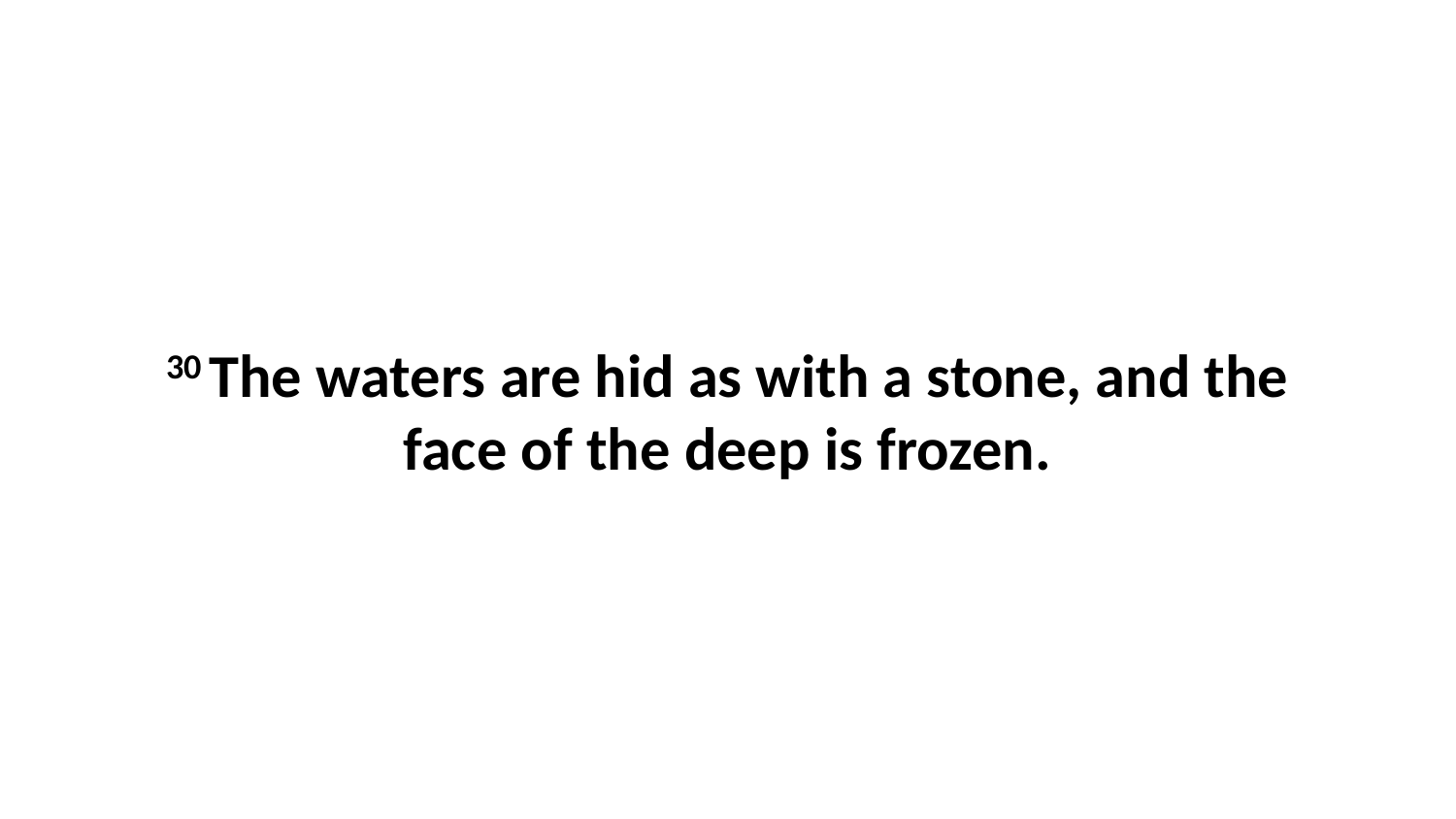

30 The waters are hid as with a stone, and the face of the deep is frozen.